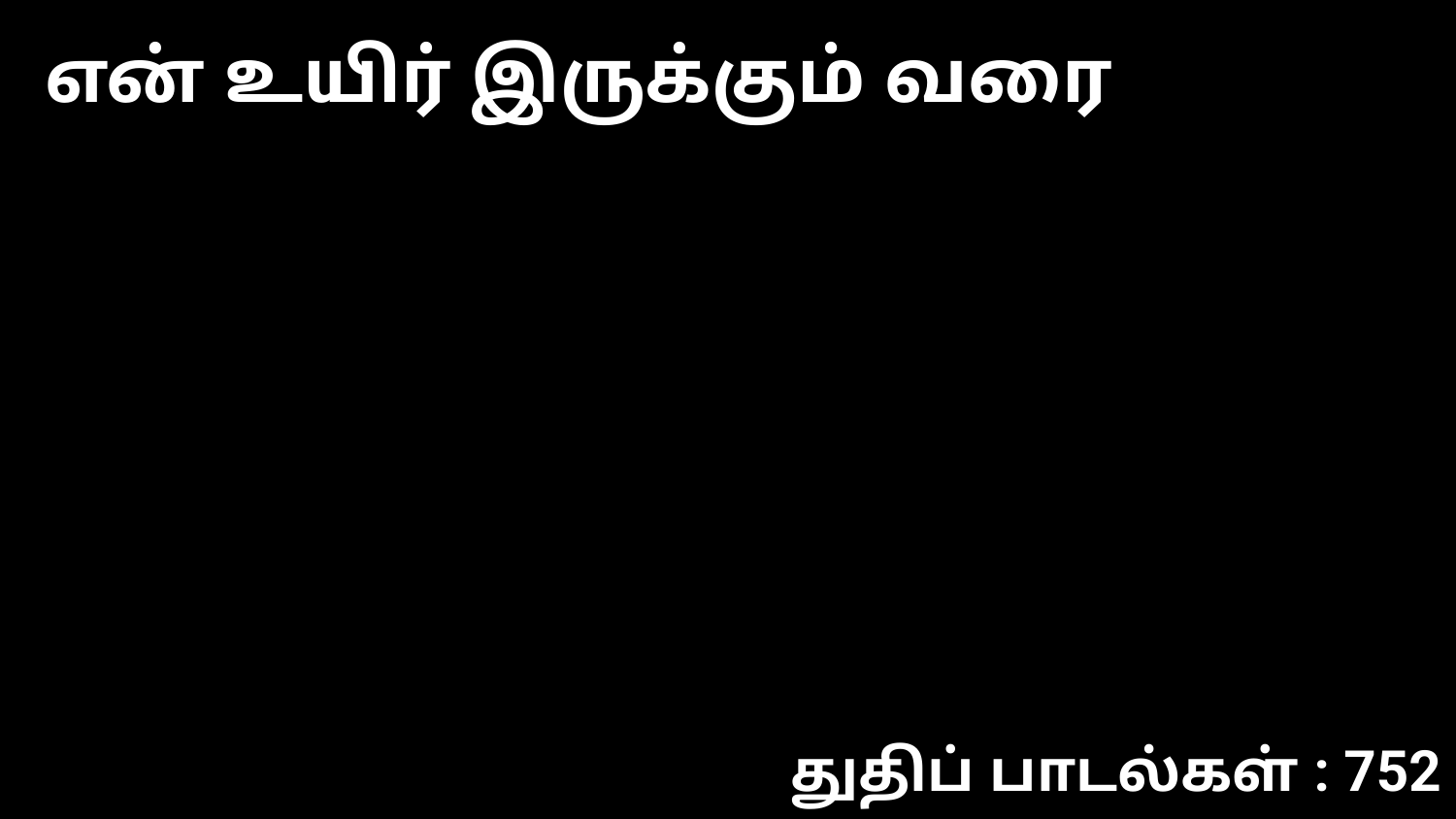

என் உயிர் இருக்கும் வரை
துதிப் பாடல்கள் : 752